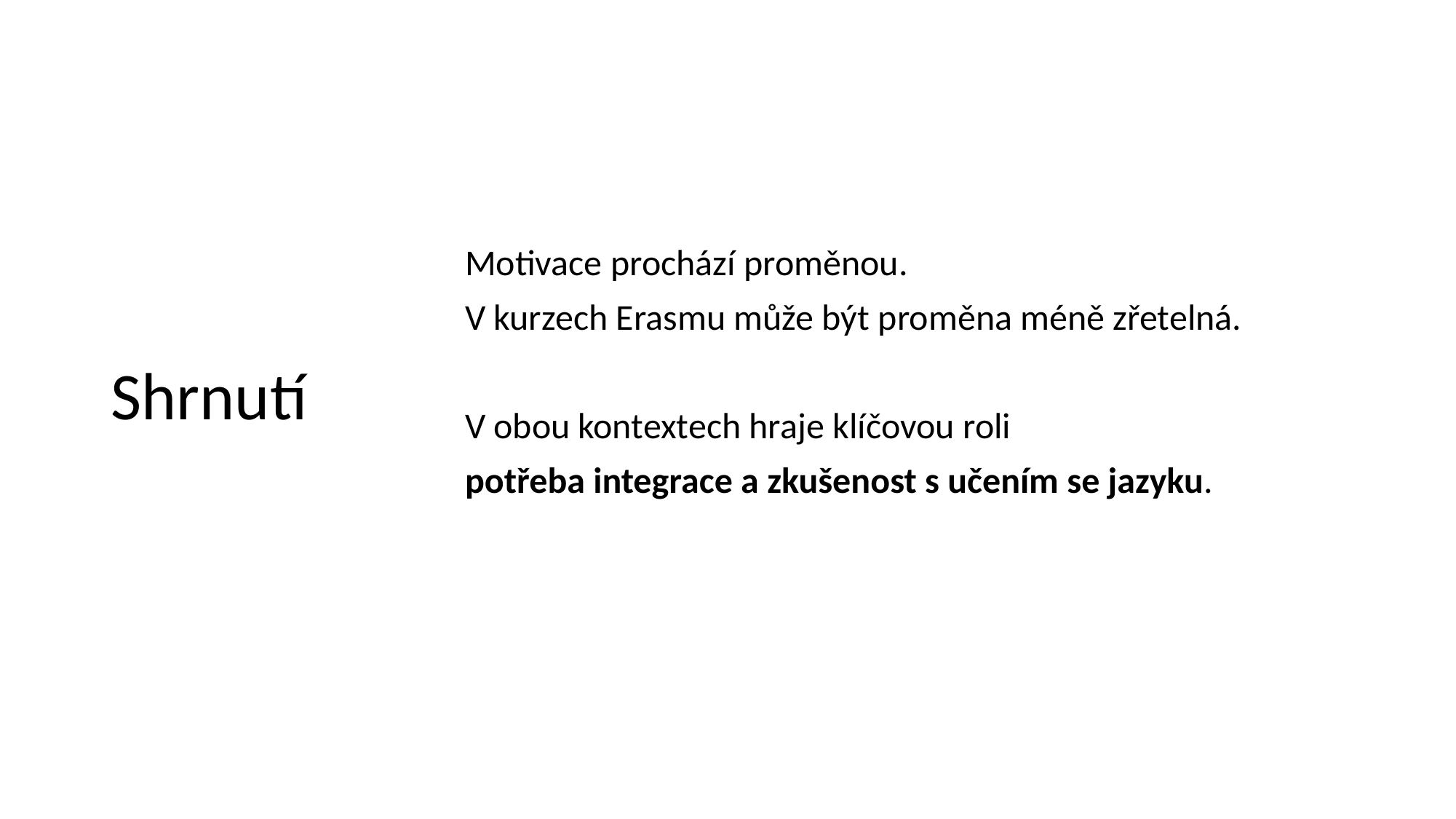

# Shrnutí

Motivace prochází proměnou.
V kurzech Erasmu může být proměna méně zřetelná.

V obou kontextech hraje klíčovou roli
potřeba integrace a zkušenost s učením se jazyku.